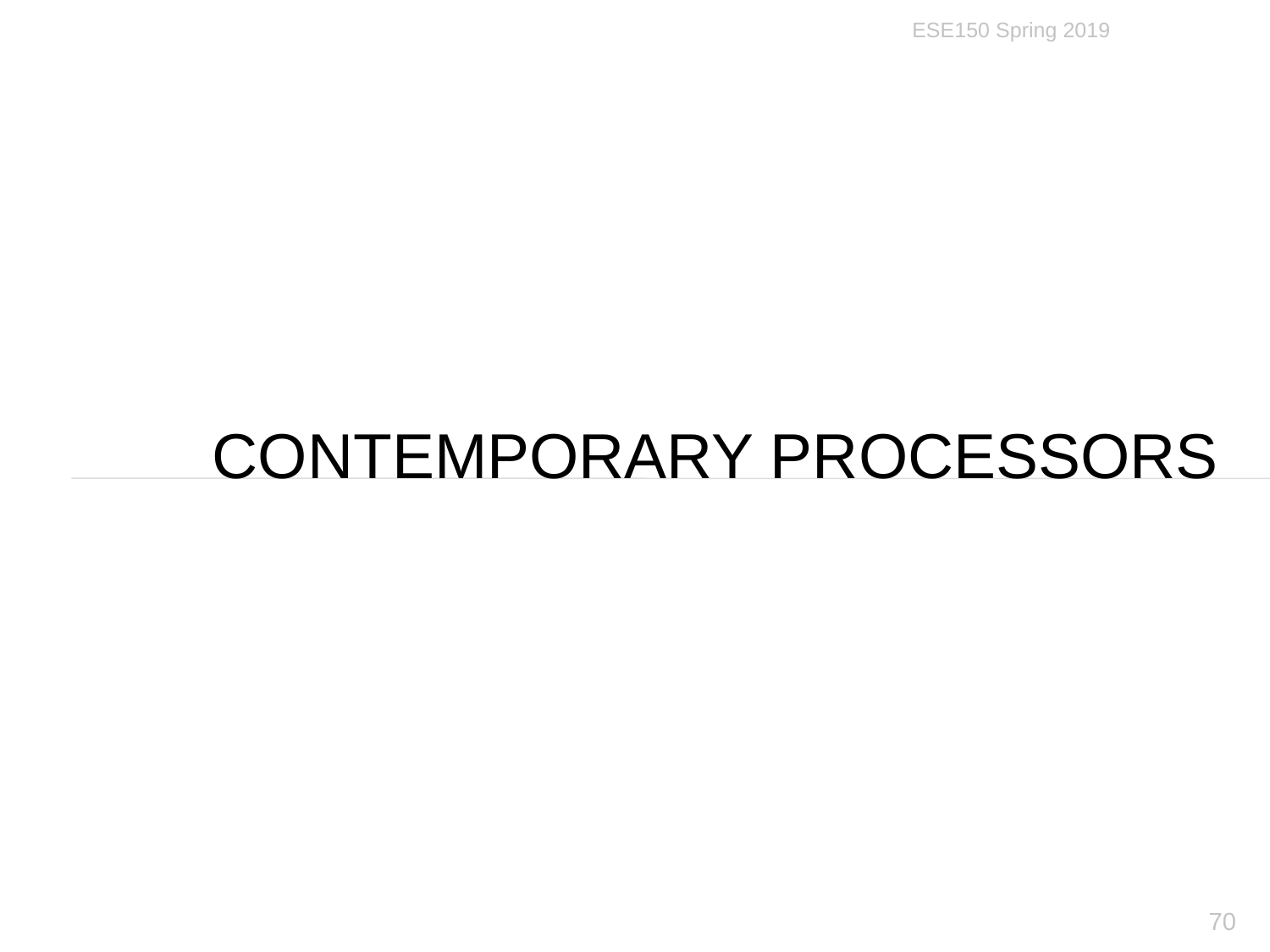

ESE150 Spring 2019

# Contemporary Processors
70